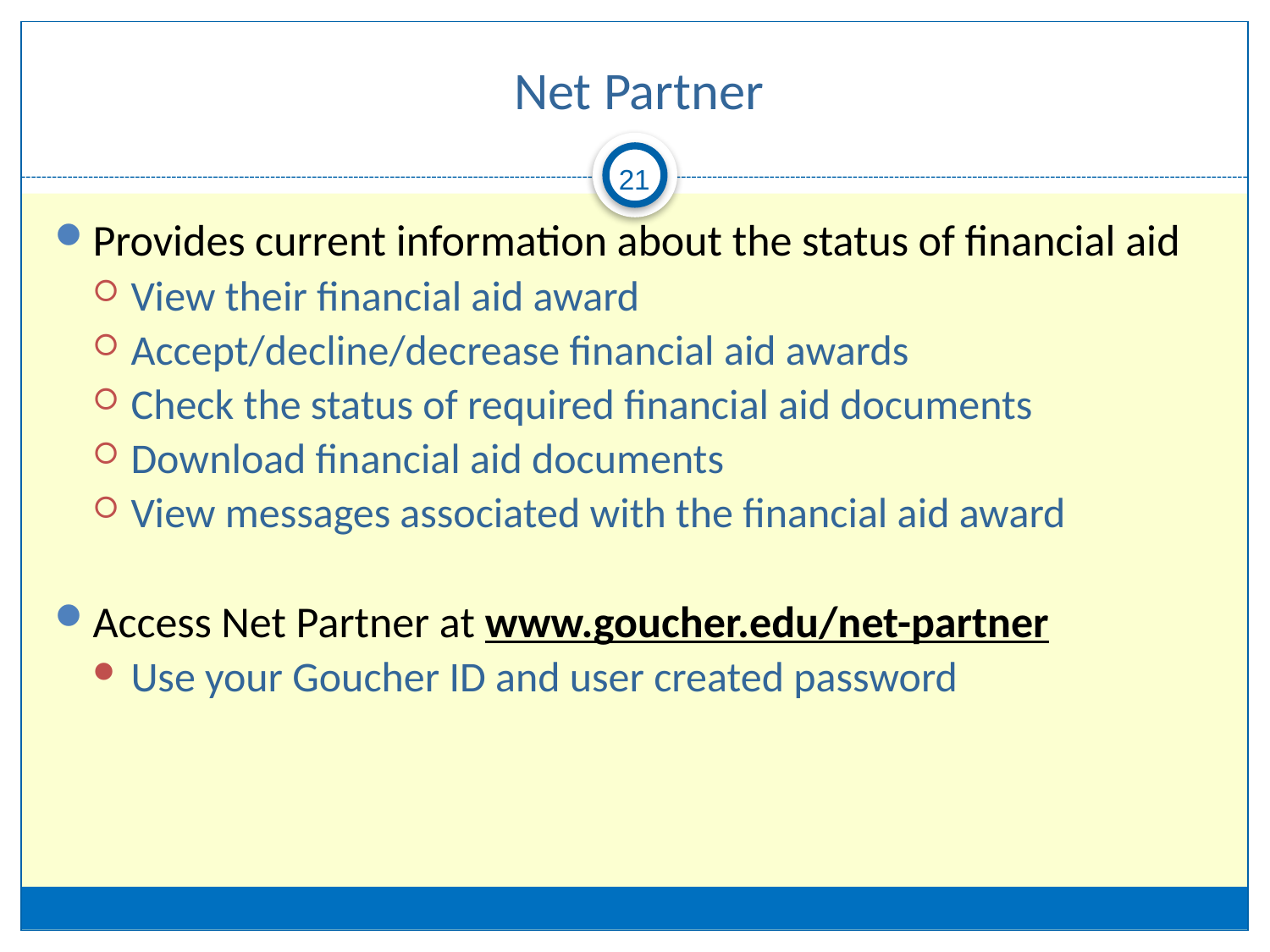

# Net Partner
21
Provides current information about the status of financial aid
View their financial aid award
Accept/decline/decrease financial aid awards
Check the status of required financial aid documents
Download financial aid documents
View messages associated with the financial aid award

Access Net Partner at www.goucher.edu/net-partner
Use your Goucher ID and user created password